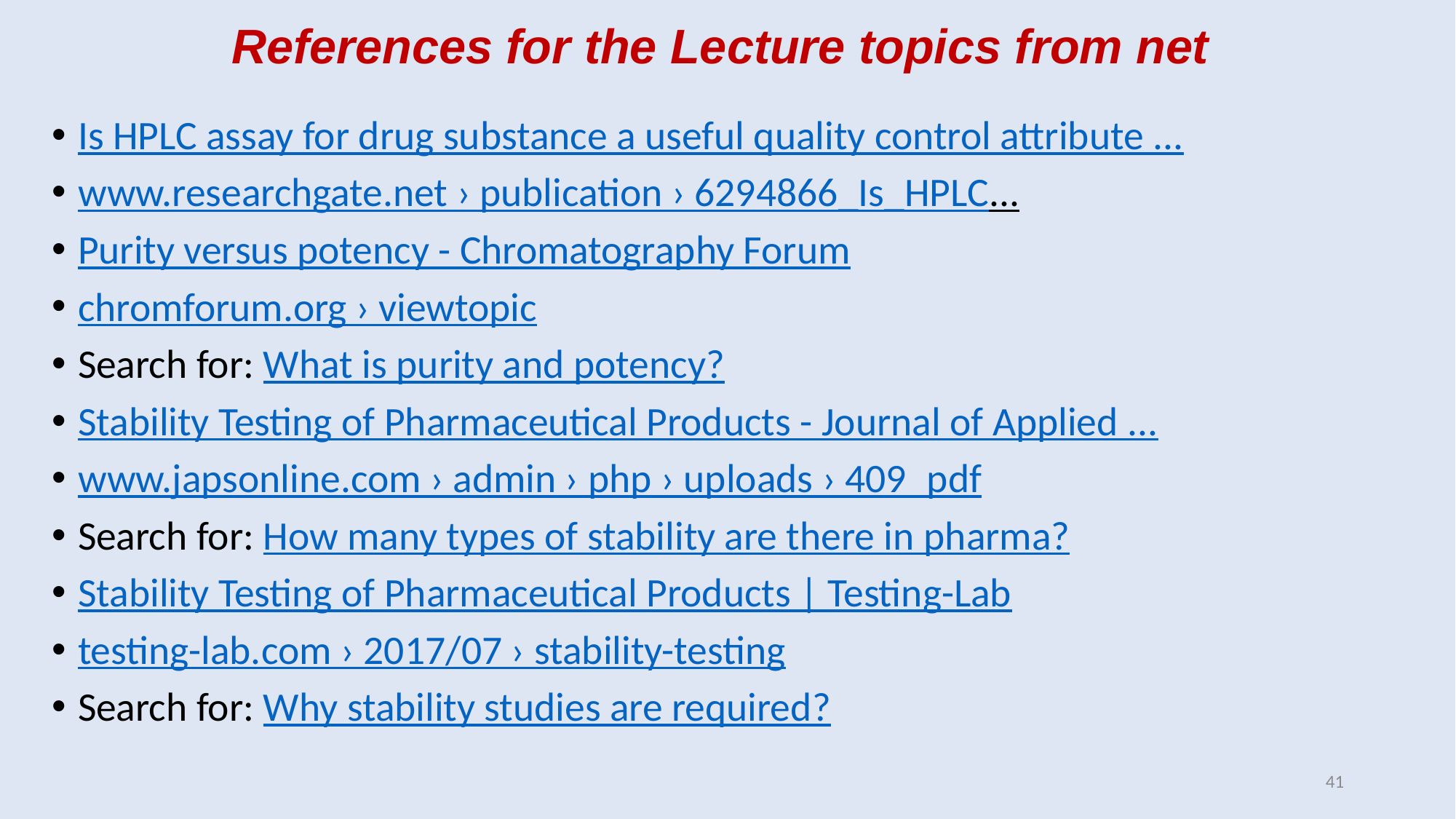

# References for the Lecture topics from net
Is HPLC assay for drug substance a useful quality control attribute ...
www.researchgate.net › publication › 6294866_Is_HPLC...
Purity versus potency - Chromatography Forum
chromforum.org › viewtopic
Search for: What is purity and potency?
Stability Testing of Pharmaceutical Products - Journal of Applied ...
www.japsonline.com › admin › php › uploads › 409_pdf
Search for: How many types of stability are there in pharma?
Stability Testing of Pharmaceutical Products | Testing-Lab
testing-lab.com › 2017/07 › stability-testing
Search for: Why stability studies are required?

41